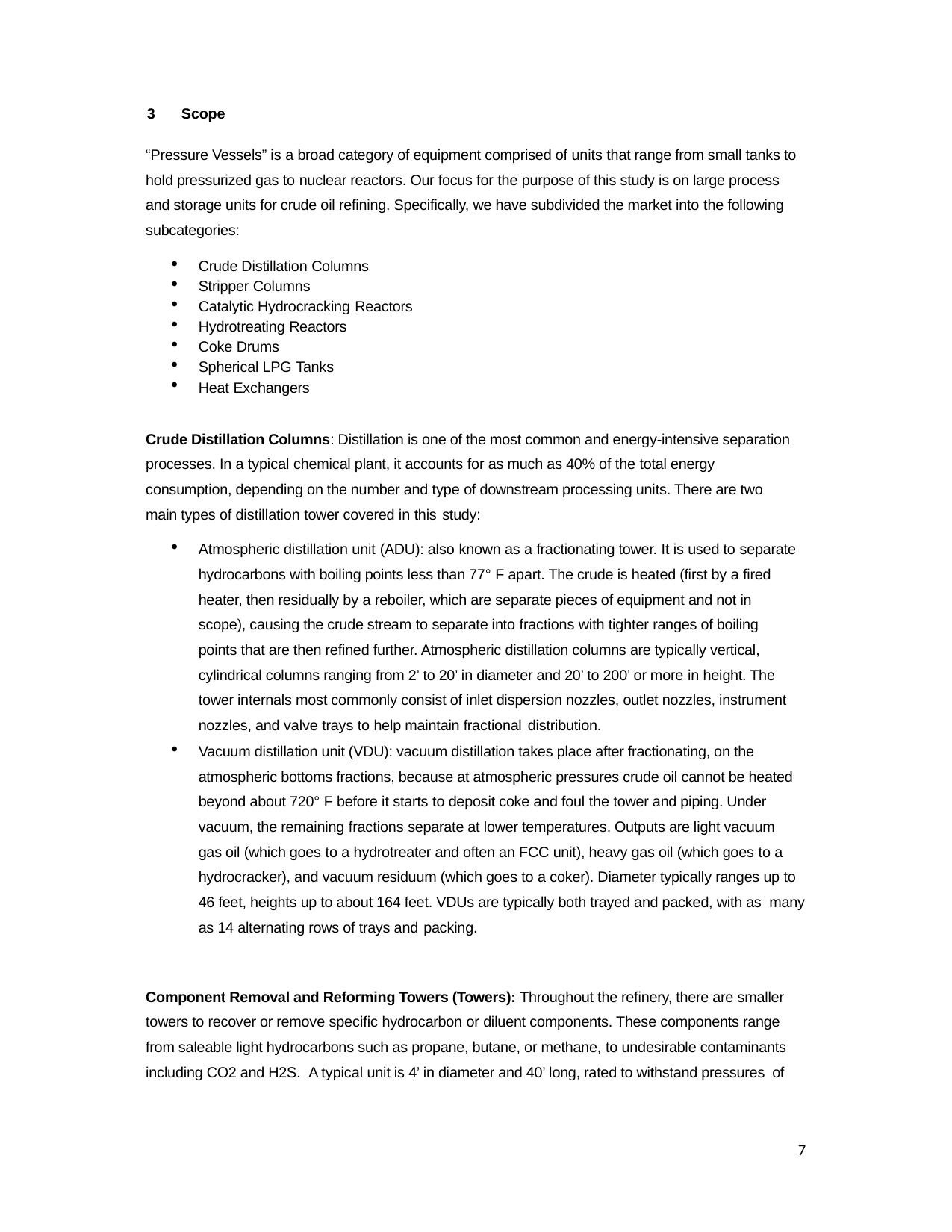

3	Scope

“Pressure Vessels” is a broad category of equipment comprised of units that range from small tanks to  hold pressurized gas to nuclear reactors. Our focus for the purpose of this study is on large process  and storage units for crude oil refining. Specifically, we have subdivided the market into the following  subcategories:

Crude Distillation Columns
Stripper Columns
Catalytic Hydrocracking Reactors
Hydrotreating Reactors
Coke Drums
Spherical LPG Tanks
Heat Exchangers

Crude Distillation Columns: Distillation is one of the most common and energy-intensive separation  processes. In a typical chemical plant, it accounts for as much as 40% of the total energy  consumption, depending on the number and type of downstream processing units. There are two  main types of distillation tower covered in this study:
Atmospheric distillation unit (ADU): also known as a fractionating tower. It is used to separate  hydrocarbons with boiling points less than 77° F apart. The crude is heated (first by a fired  heater, then residually by a reboiler, which are separate pieces of equipment and not in  scope), causing the crude stream to separate into fractions with tighter ranges of boiling  points that are then refined further. Atmospheric distillation columns are typically vertical,  cylindrical columns ranging from 2’ to 20’ in diameter and 20’ to 200’ or more in height. The  tower internals most commonly consist of inlet dispersion nozzles, outlet nozzles, instrument  nozzles, and valve trays to help maintain fractional distribution.
Vacuum distillation unit (VDU): vacuum distillation takes place after fractionating, on the  atmospheric bottoms fractions, because at atmospheric pressures crude oil cannot be heated  beyond about 720° F before it starts to deposit coke and foul the tower and piping. Under  vacuum, the remaining fractions separate at lower temperatures. Outputs are light vacuum  gas oil (which goes to a hydrotreater and often an FCC unit), heavy gas oil (which goes to a  hydrocracker), and vacuum residuum (which goes to a coker). Diameter typically ranges up to  46 feet, heights up to about 164 feet. VDUs are typically both trayed and packed, with as  many as 14 alternating rows of trays and packing.

Component Removal and Reforming Towers (Towers): Throughout the refinery, there are smaller  towers to recover or remove specific hydrocarbon or diluent components. These components range  from saleable light hydrocarbons such as propane, butane, or methane, to undesirable contaminants  including CO2 and H2S.  A typical unit is 4’ in diameter and 40’ long, rated to withstand pressures of
7